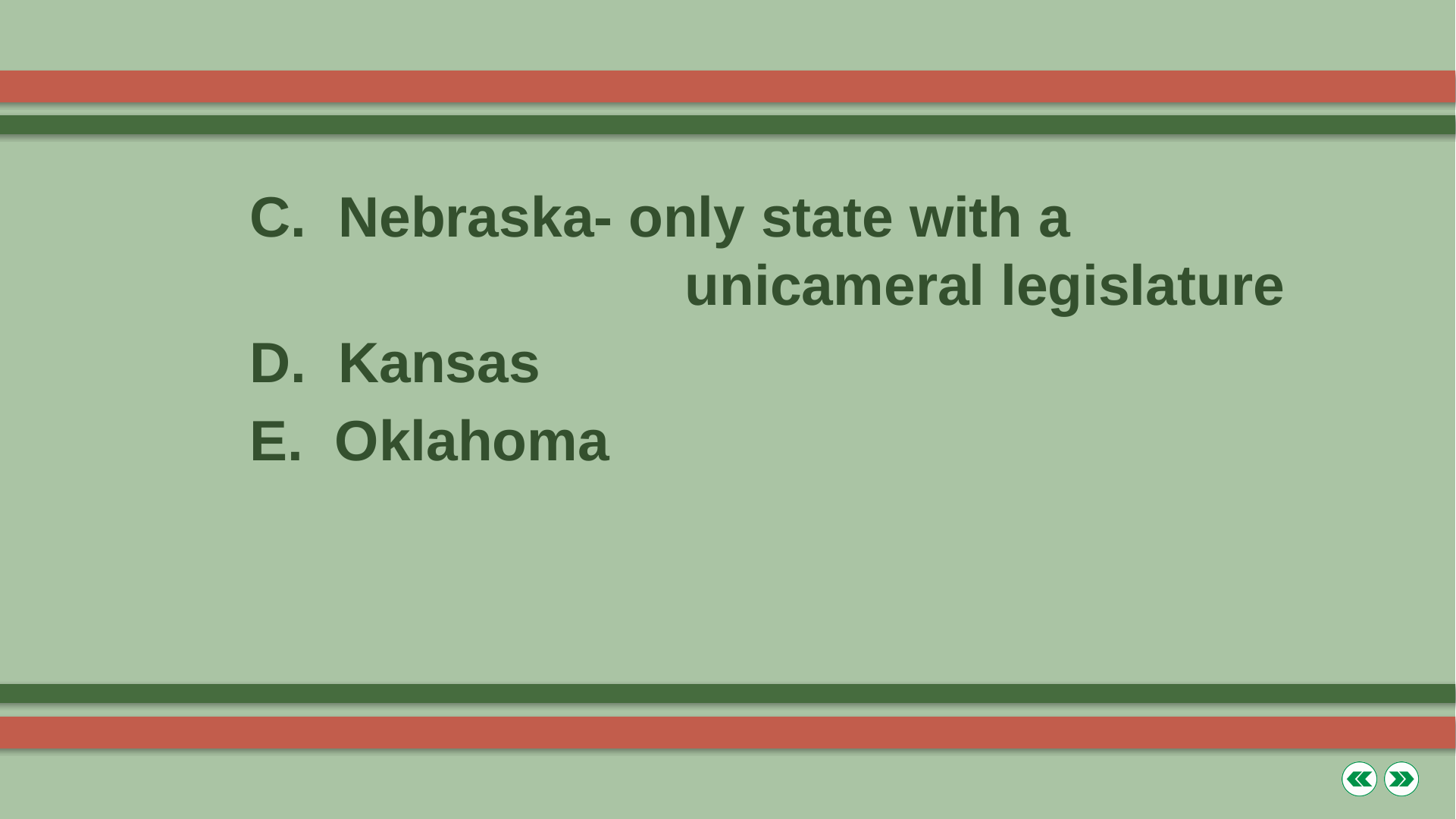

C.  Nebraska- only state with a 				   		      unicameral legislature
	D.  Kansas
	E.  Oklahoma